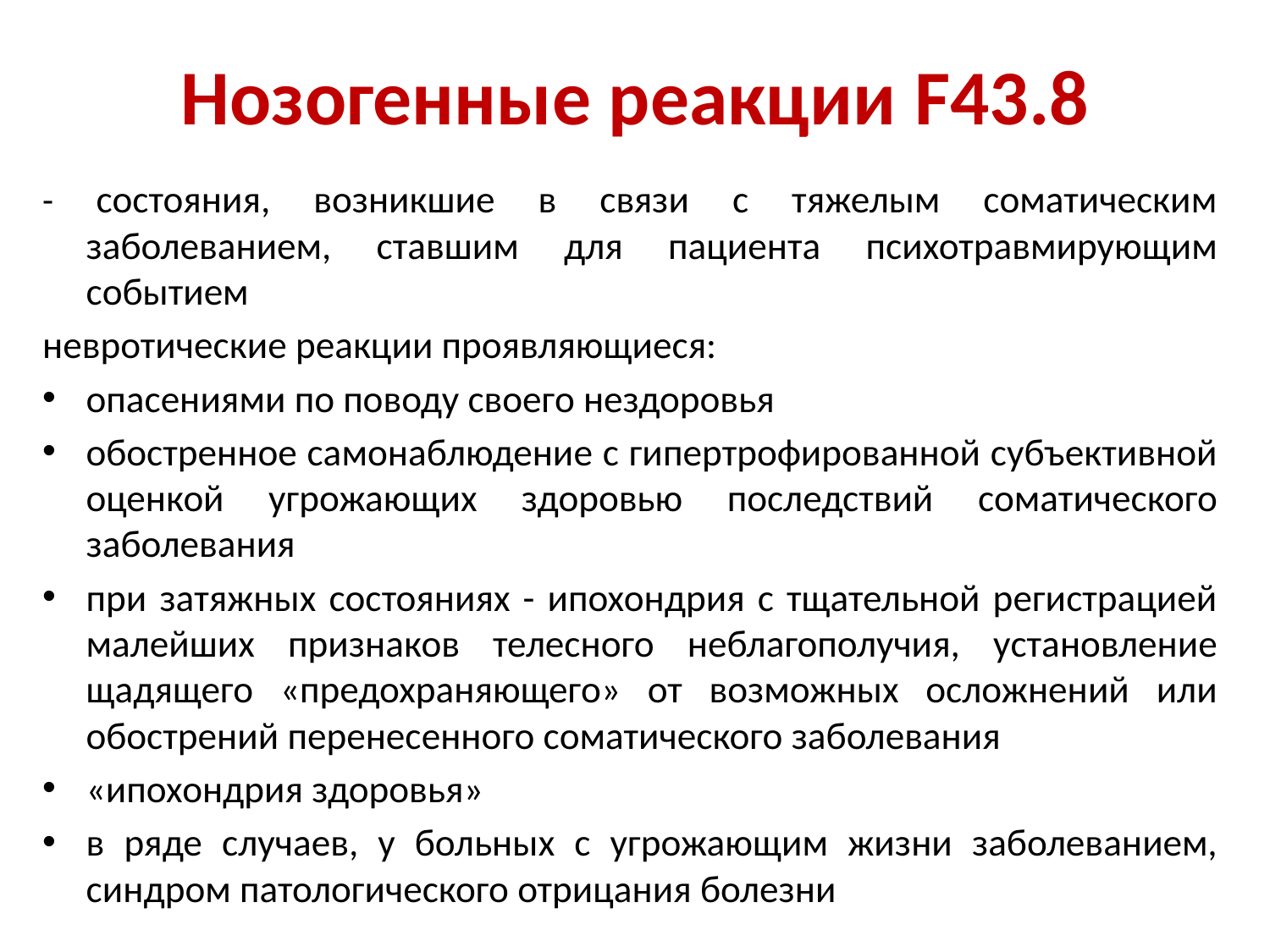

# Нозогенные реакции F43.8
- состояния, возникшие в связи с тяжелым соматическим заболеванием, ставшим для пациента психотравмирующим событием
невротические реакции проявляющиеся:
опасениями по поводу своего нездоровья
обостренное самонаблюдение с гипертрофированной субъективной оценкой угрожающих здоровью последствий соматического заболевания
при затяжных состояниях - ипохондрия с тщательной регистрацией малейших признаков телесного неблагополучия, установление щадящего «предохраняющего» от возможных осложнений или обострений перенесенного соматического заболевания
«ипохондрия здоровья»
в ряде случаев, у больных с угрожающим жизни заболеванием, синдром патологического отрицания болезни